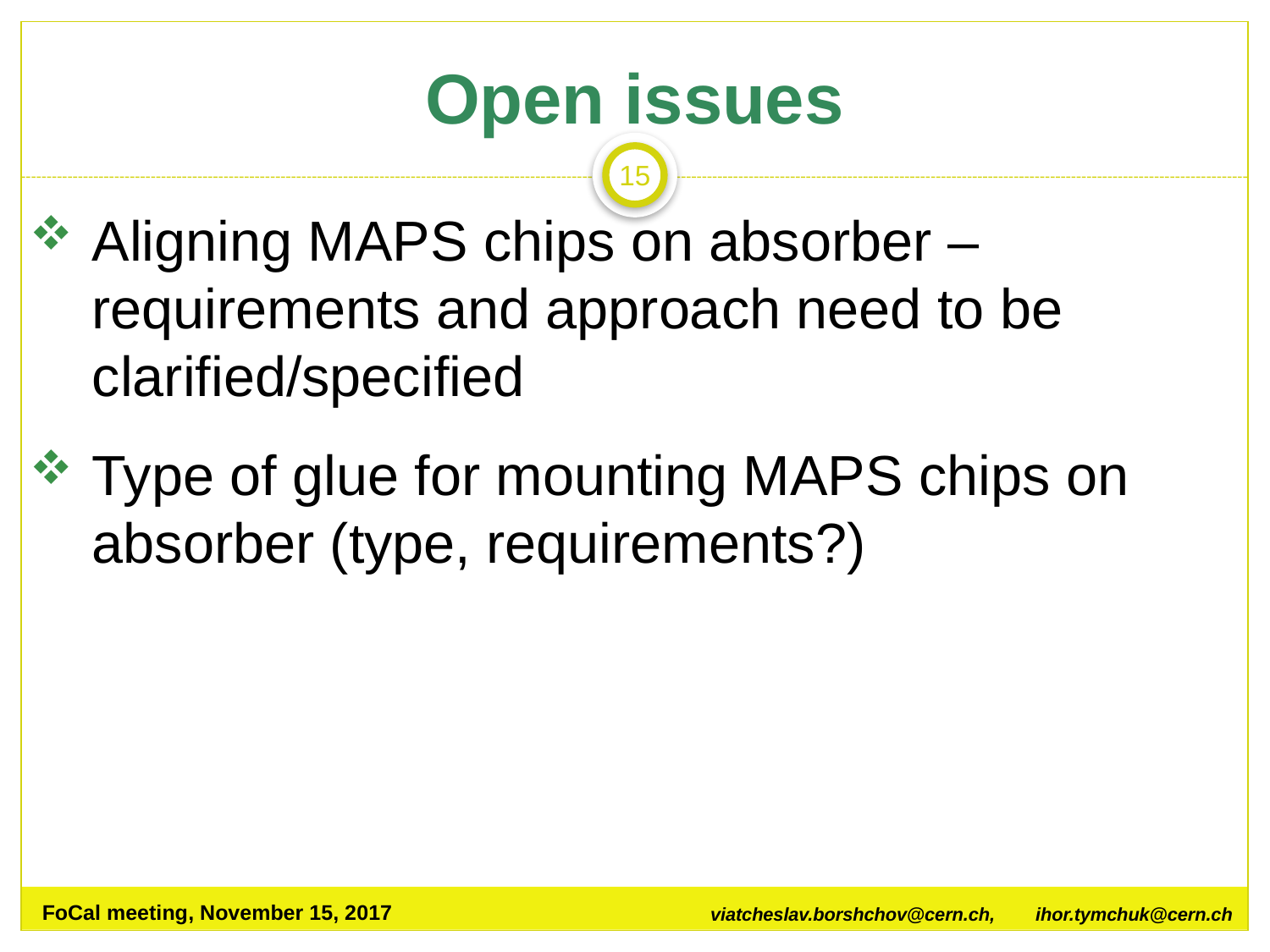

# Open issues
15
Aligning MAPS chips on absorber – requirements and approach need to be clarified/specified
Type of glue for mounting MAPS chips on absorber (type, requirements?)
FoCal meeting, November 15, 2017
viatcheslav.borshchov@cern.ch,        ihor.tymchuk@cern.ch